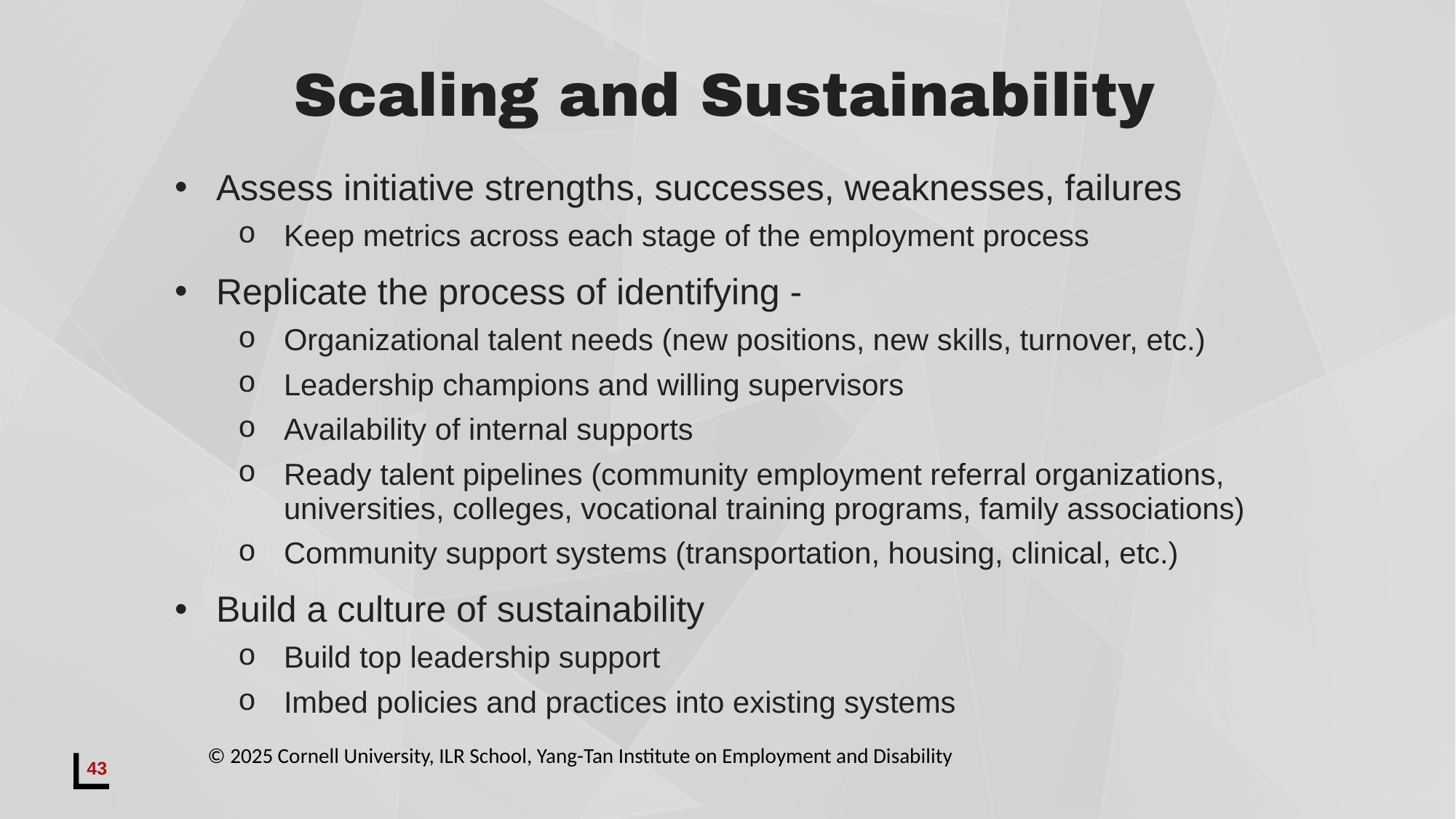

# Scaling and Sustainability
Assess initiative strengths, successes, weaknesses, failures
Keep metrics across each stage of the employment process
Replicate the process of identifying -
Organizational talent needs (new positions, new skills, turnover, etc.)
Leadership champions and willing supervisors
Availability of internal supports
Ready talent pipelines (community employment referral organizations, universities, colleges, vocational training programs, family associations)
Community support systems (transportation, housing, clinical, etc.)
Build a culture of sustainability
Build top leadership support
Imbed policies and practices into existing systems
© 2025 Cornell University, ILR School, Yang-Tan Institute on Employment and Disability
43